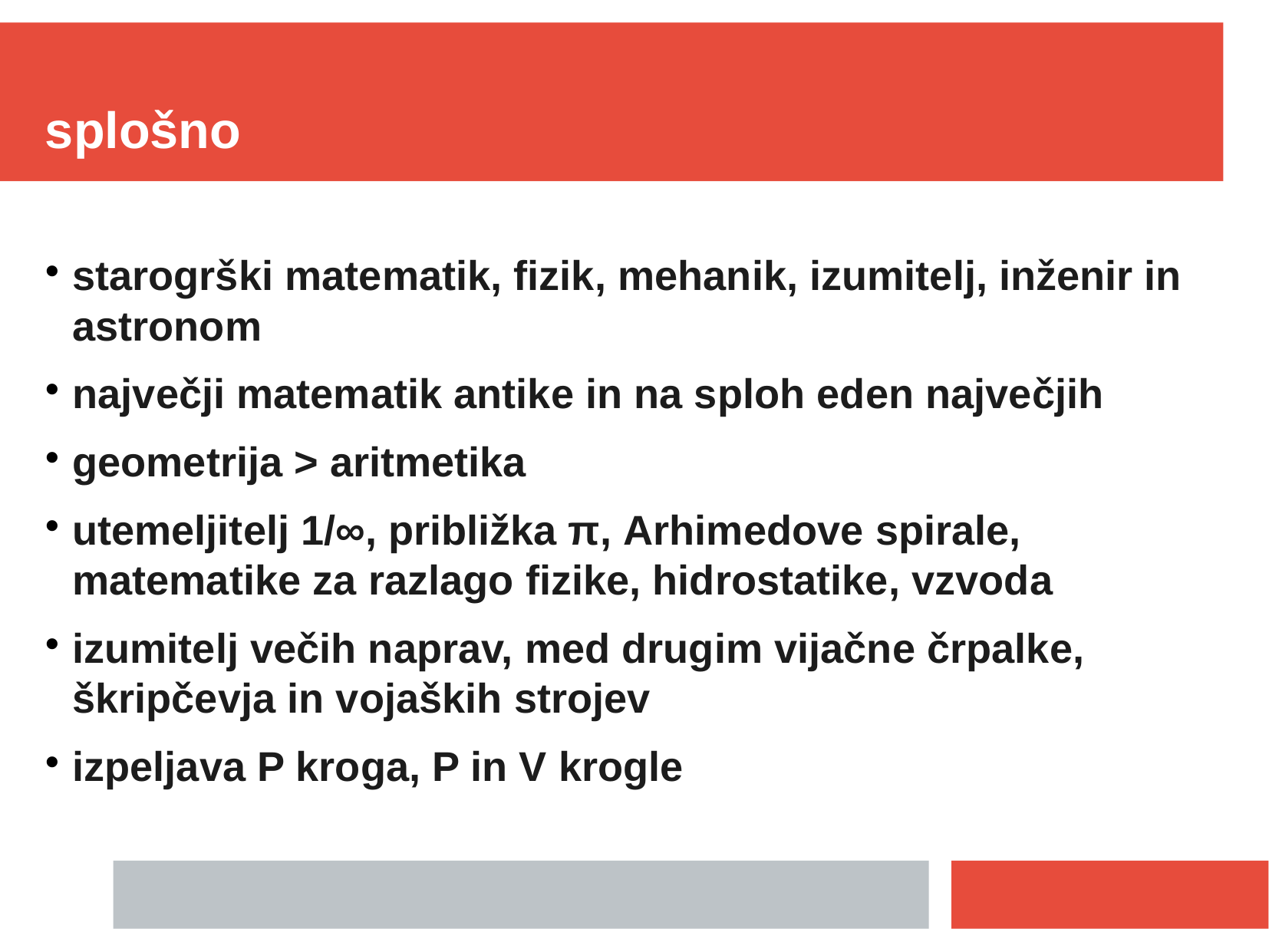

splošno
starogrški matematik, fizik, mehanik, izumitelj, inženir in astronom
največji matematik antike in na sploh eden največjih
geometrija > aritmetika
utemeljitelj 1/∞, približka π, Arhimedove spirale, matematike za razlago fizike, hidrostatike, vzvoda
izumitelj večih naprav, med drugim vijačne črpalke, škripčevja in vojaških strojev
izpeljava P kroga, P in V krogle